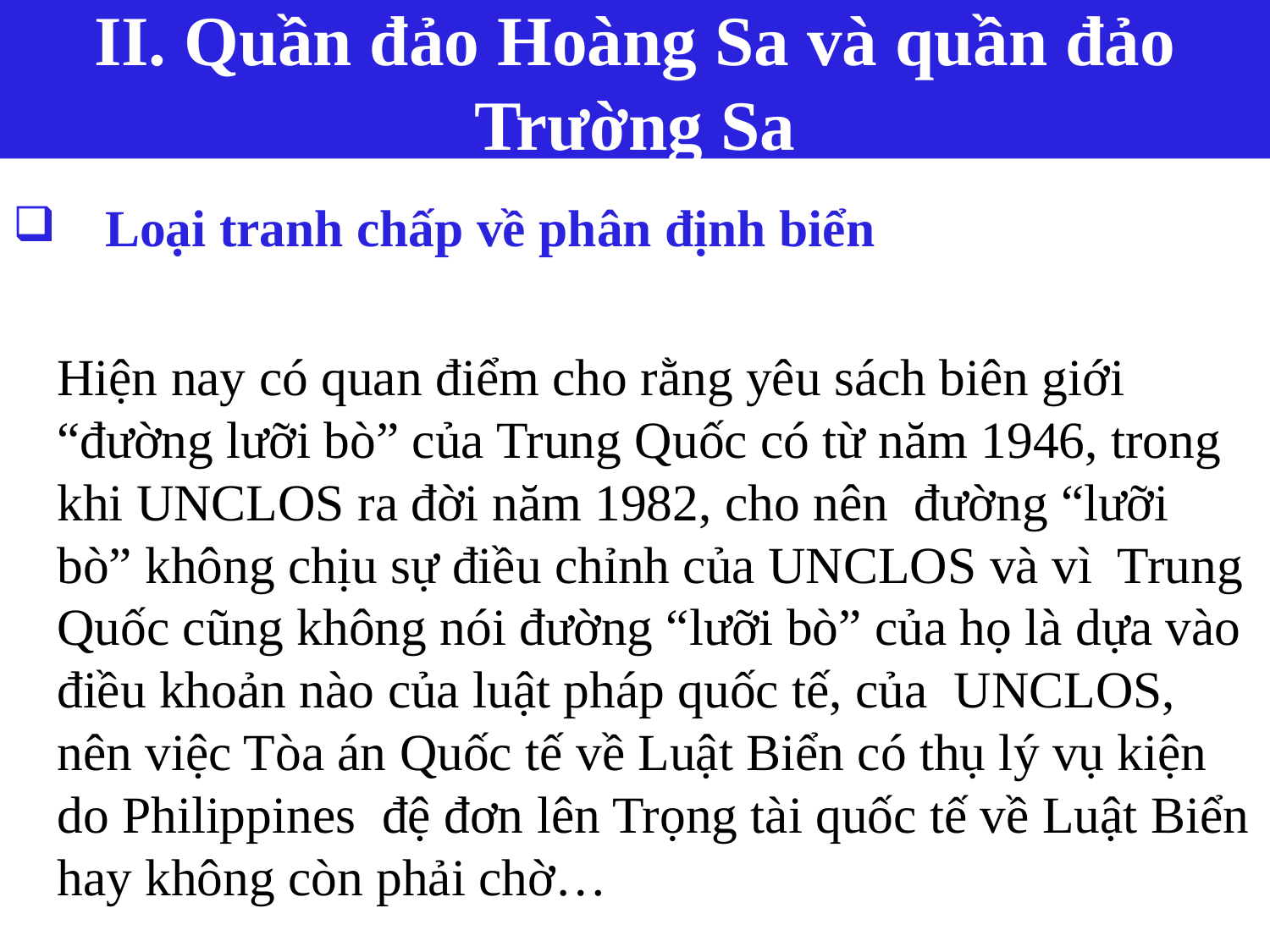

II. Quần đảo Hoàng Sa và quần đảo Trường Sa
    Loại tranh chấp về phân định biển

		Hiện nay có quan điểm cho rằng yêu sách biên giới  “đường lưỡi bò” của Trung Quốc có từ năm 1946, trong khi UNCLOS ra đời năm 1982, cho nên  đường “lưỡi bò” không chịu sự điều chỉnh của UNCLOS và vì  Trung Quốc cũng không nói đường “lưỡi bò” của họ là dựa vào điều khoản nào của luật pháp quốc tế, của  UNCLOS,  nên việc Tòa án Quốc tế về Luật Biển có thụ lý vụ kiện do Philippines  đệ đơn lên Trọng tài quốc tế về Luật Biển hay không còn phải chờ…